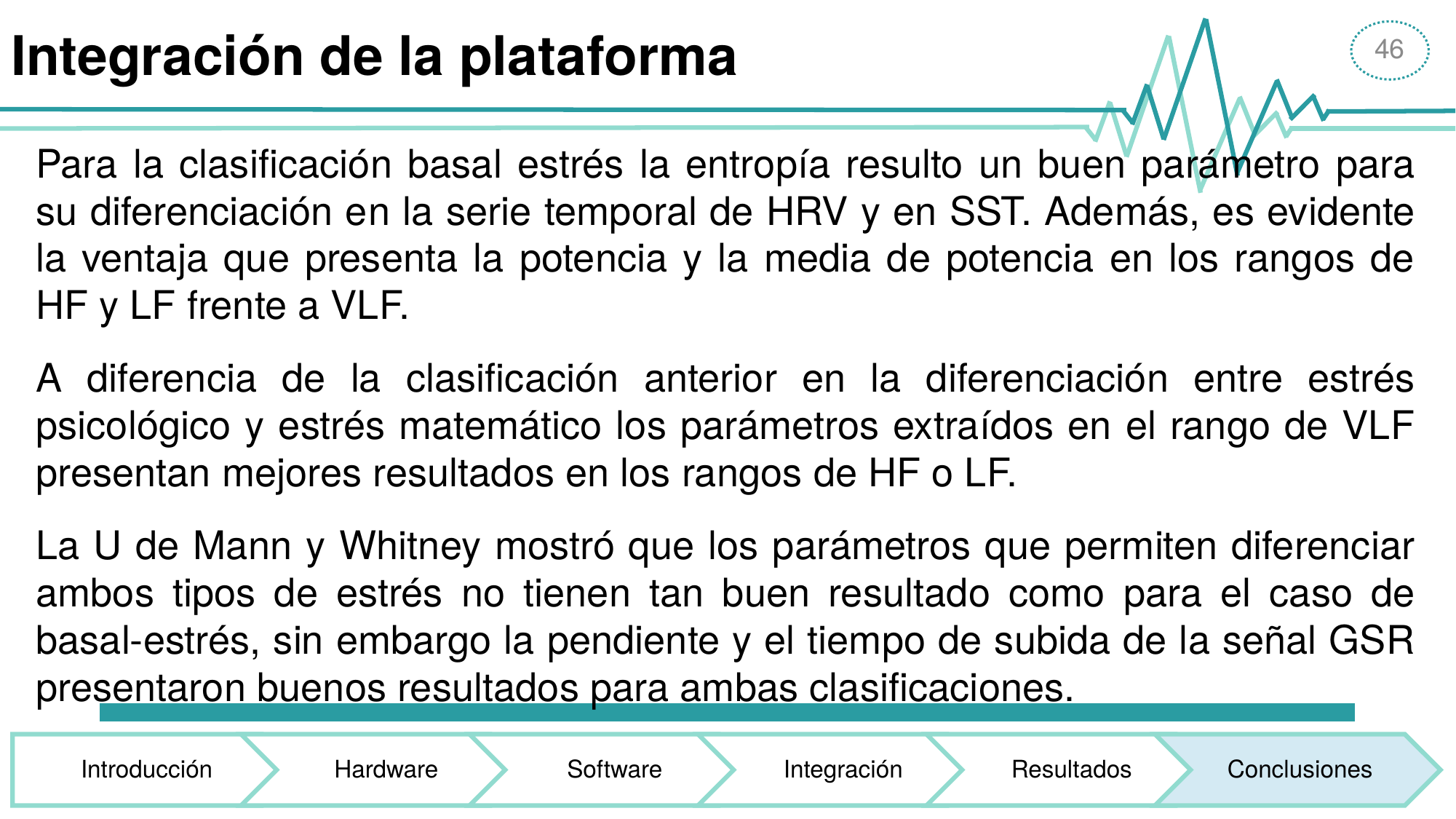

# Integración de la plataforma
46
Para la clasificación basal estrés la entropía resulto un buen parámetro para su diferenciación en la serie temporal de HRV y en SST. Además, es evidente la ventaja que presenta la potencia y la media de potencia en los rangos de HF y LF frente a VLF.

A diferencia de la clasificación anterior en la diferenciación entre estrés psicológico y estrés matemático los parámetros extraídos en el rango de VLF presentan mejores resultados en los rangos de HF o LF.

La U de Mann y Whitney mostró que los parámetros que permiten diferenciar ambos tipos de estrés no tienen tan buen resultado como para el caso de basal-estrés, sin embargo la pendiente y el tiempo de subida de la señal GSR presentaron buenos resultados para ambas clasificaciones.

Introducción
Hardware
Software
Integración
Resultados
Conclusiones